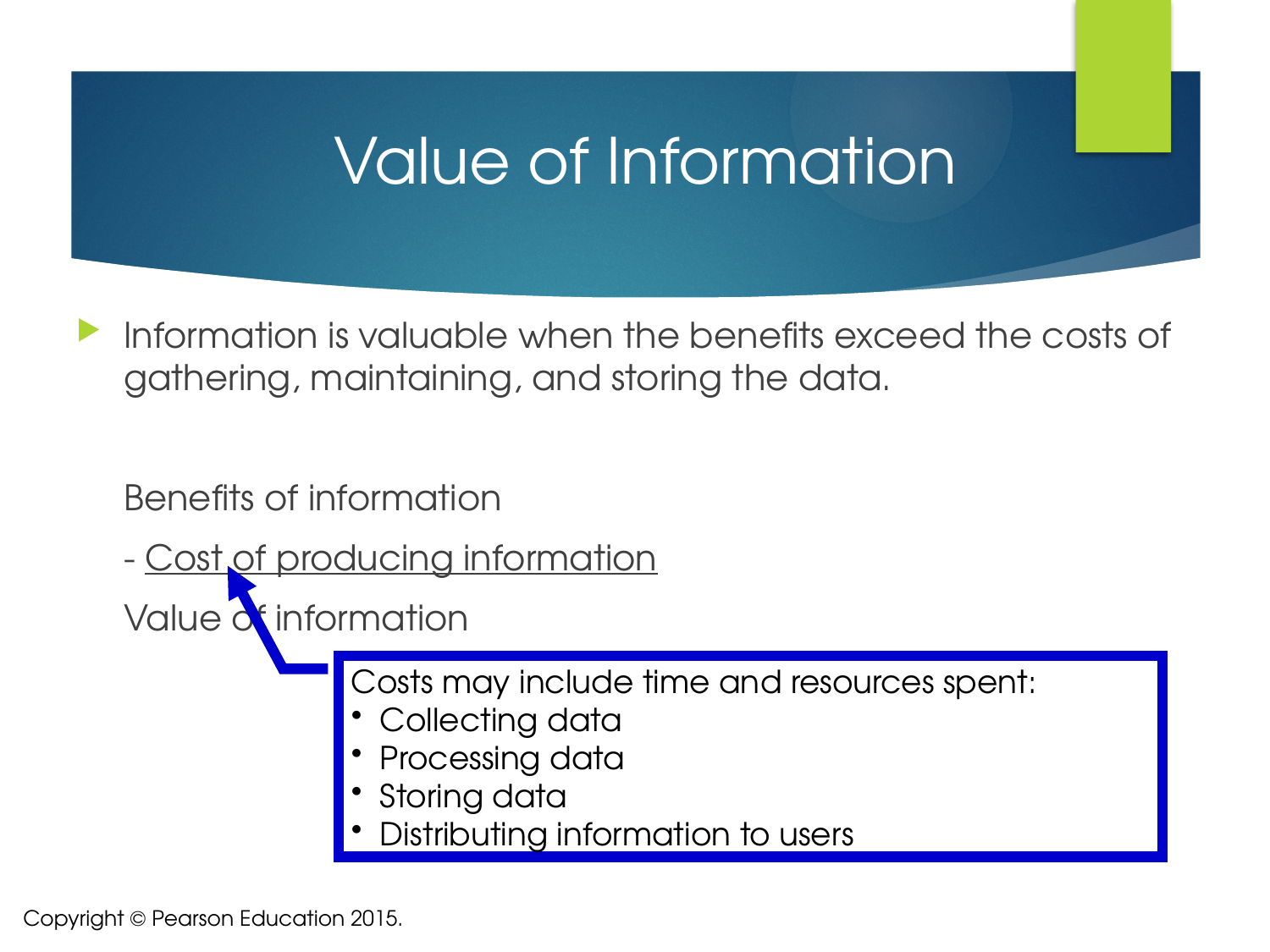

Value of Information
Information is valuable when the benefits exceed the costs of gathering, maintaining, and storing the data.

 	Benefits of information
  	- Cost of producing information
    	Value of information
Costs may include time and resources spent:
  Collecting data
  Processing data
  Storing data
  Distributing information to users